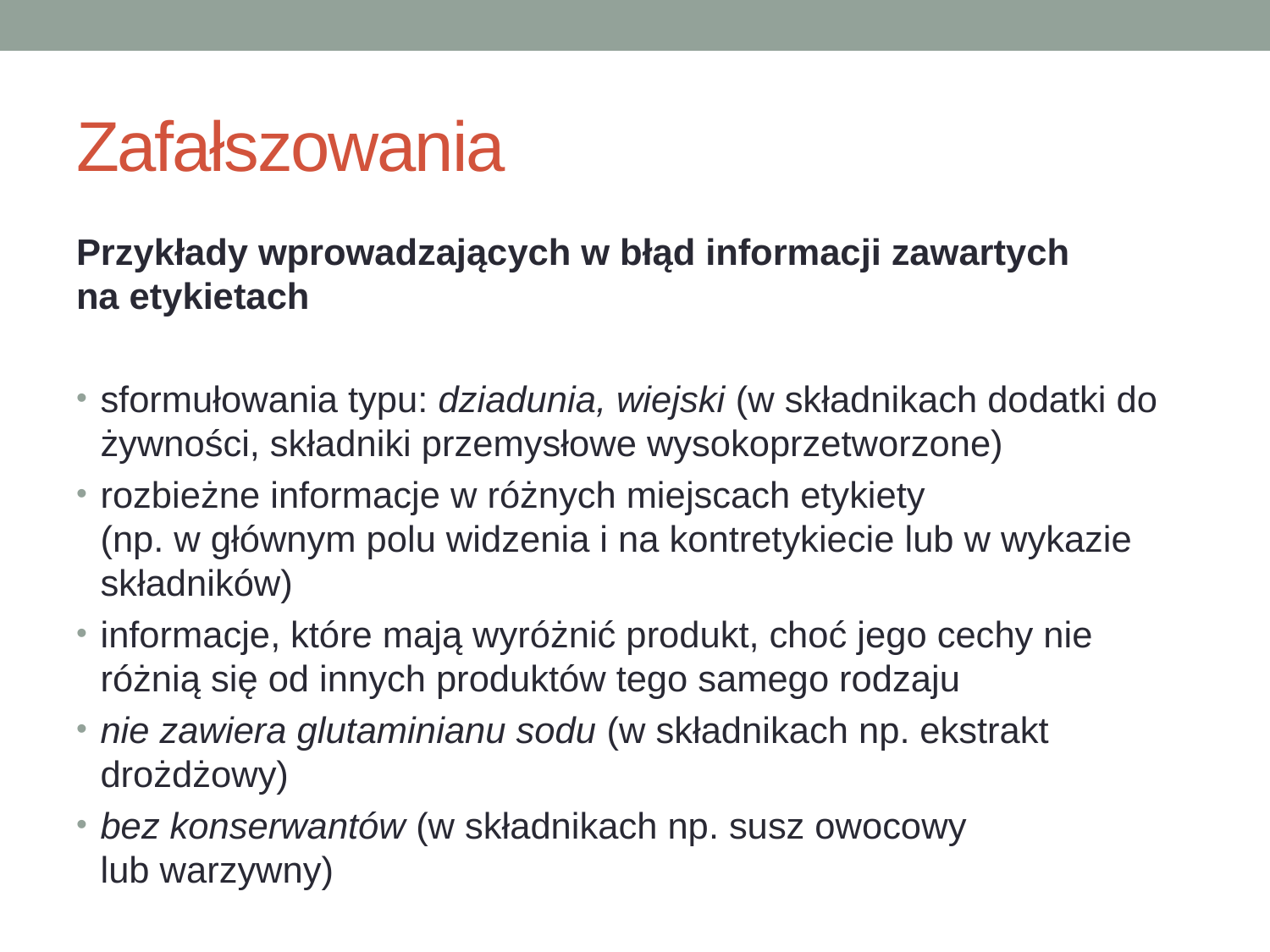

# Zafałszowania
Przykłady wprowadzających w błąd informacji zawartych
na etykietach

sformułowania typu: dziadunia, wiejski (w składnikach dodatki do żywności, składniki przemysłowe wysokoprzetworzone)
rozbieżne informacje w różnych miejscach etykiety
(np. w głównym polu widzenia i na kontretykiecie lub w wykazie składników)
informacje, które mają wyróżnić produkt, choć jego cechy nie różnią się od innych produktów tego samego rodzaju
nie zawiera glutaminianu sodu (w składnikach np. ekstrakt drożdżowy)
bez konserwantów (w składnikach np. susz owocowy
lub warzywny)